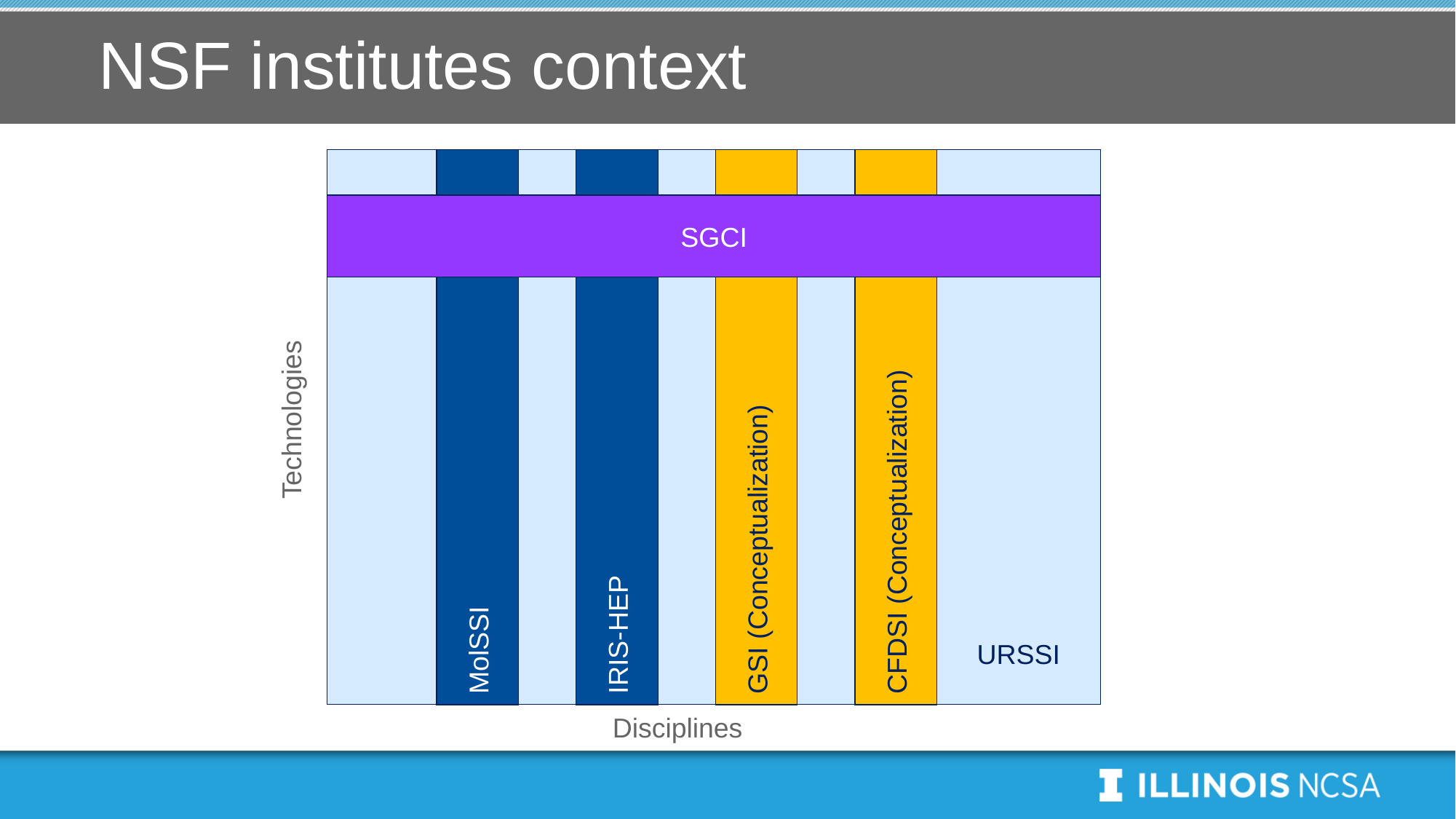

# NSF institutes context

URSSI
SGCI
GSI (Conceptualization)
CFDSI (Conceptualization)
IRIS-HEP
MolSSI
Technologies
Disciplines